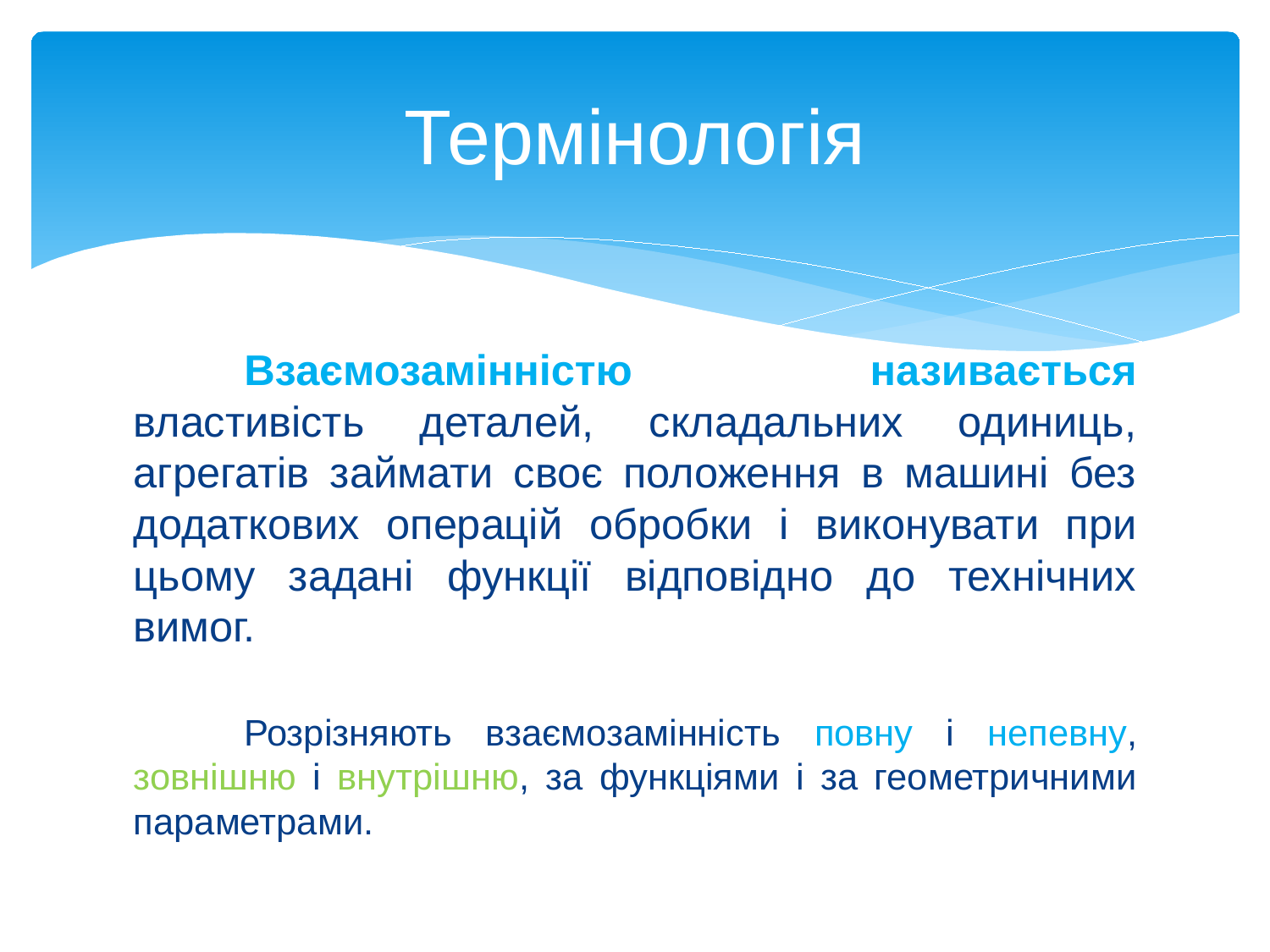

Термінологія
	Взаємозамінністю називається властивість деталей, складальних одиниць, агрегатів займати своє положення в машині без додаткових операцій обробки і виконувати при цьому задані функції відповідно до технічних вимог.

	Розрізняють взаємозамінність повну і непевну, зовнішню і внутрішню, за функціями і за геометричними параметрами.